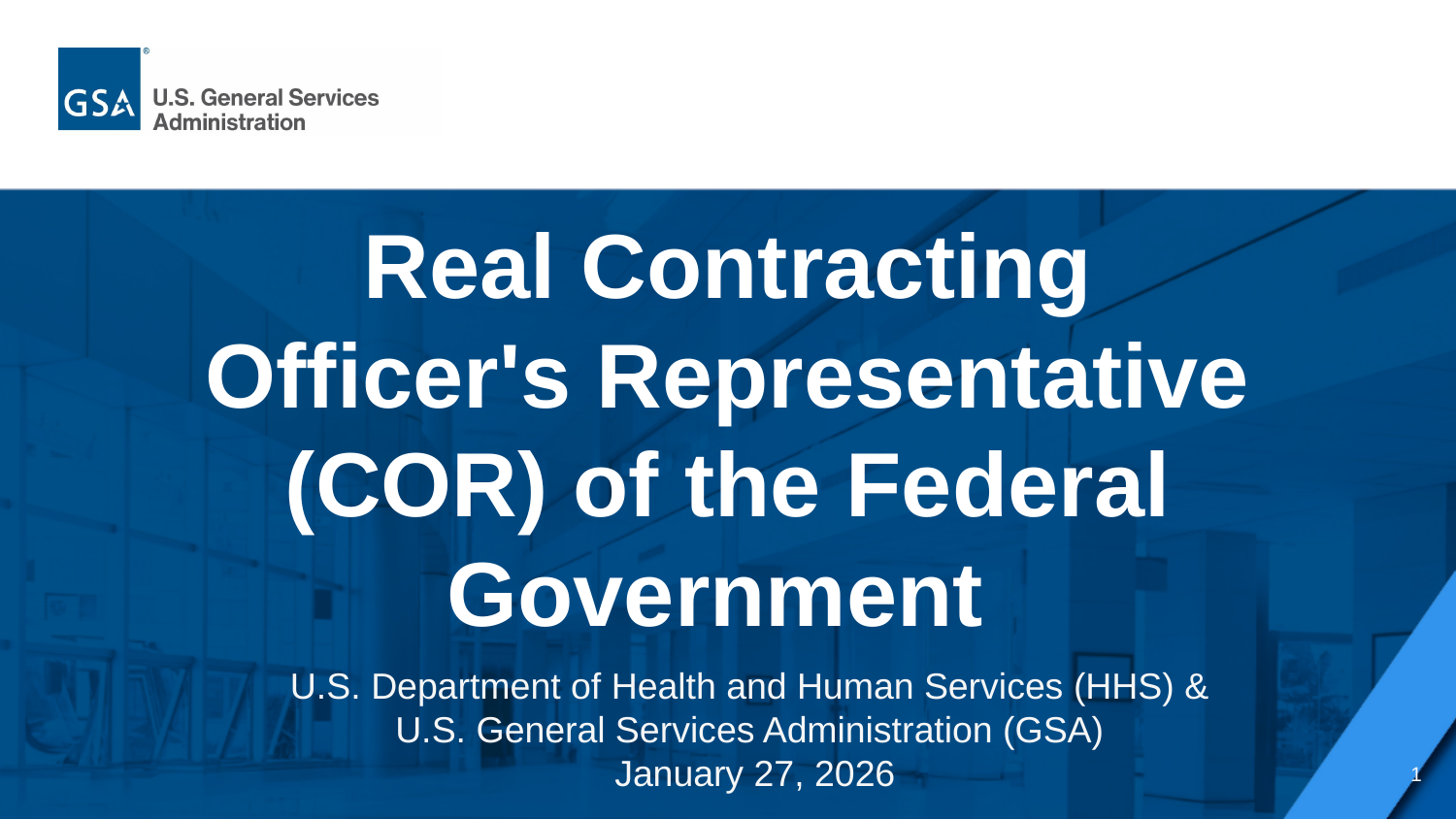

Real Contracting Officer's Representative (COR) of the Federal Government
U.S. Department of Health and Human Services (HHS) &
U.S. General Services Administration (GSA)
January 27, 2026
1